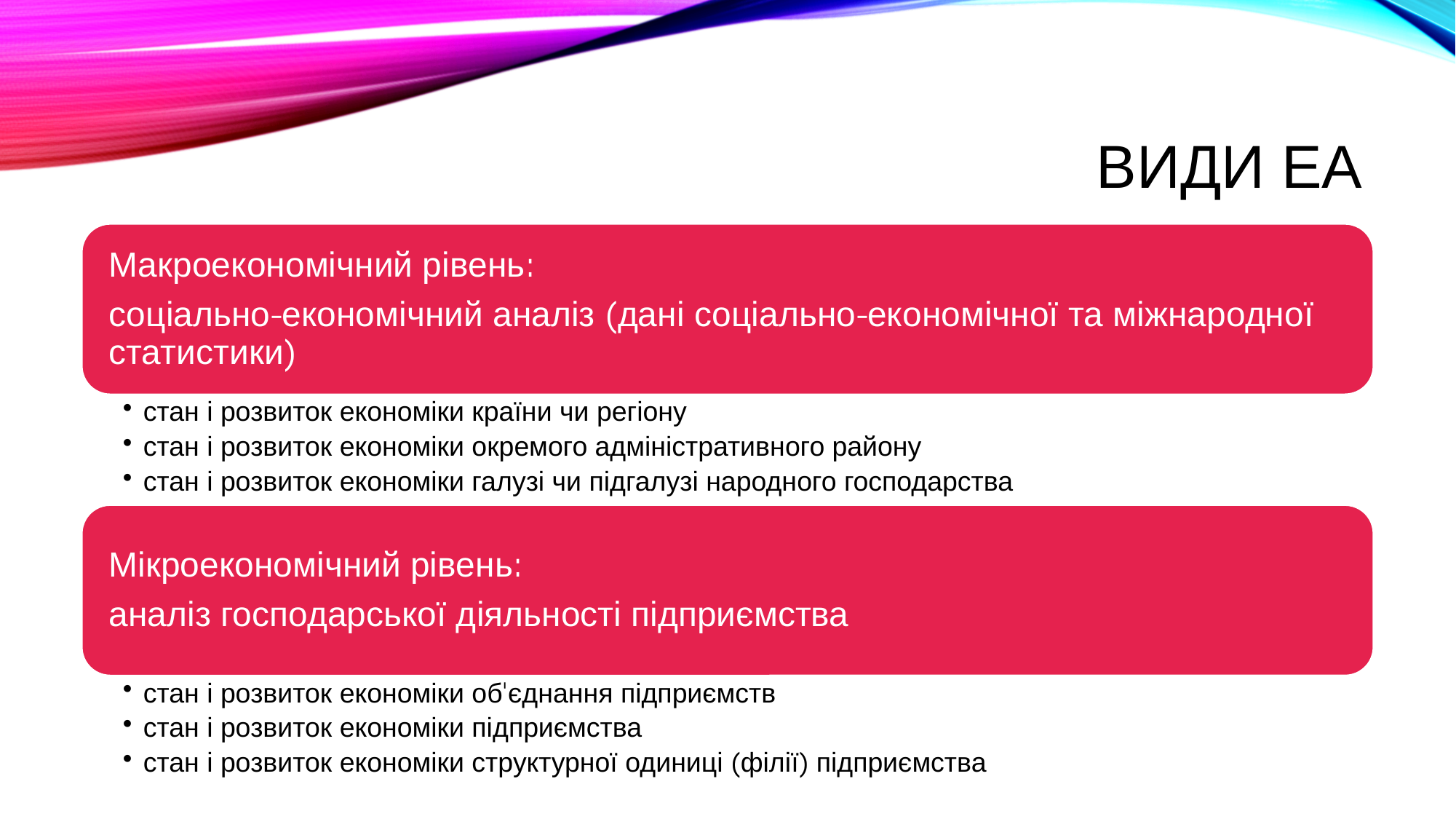

# Види Еа
Макроекономічний рівень:
соціально-економічний аналіз (дані соціально-економічної та міжнародної статистики)
стан і розвиток економіки країни чи регіону
стан і розвиток економіки окремого адміністративного району
стан і розвиток економіки галузі чи підгалузі народного господарства
Мікроекономічний рівень:
аналіз господарської діяльності підприємства
стан і розвиток економіки об'єднання підприємств
стан і розвиток економіки підприємства
стан і розвиток економіки структурної одиниці (філії) підприємства